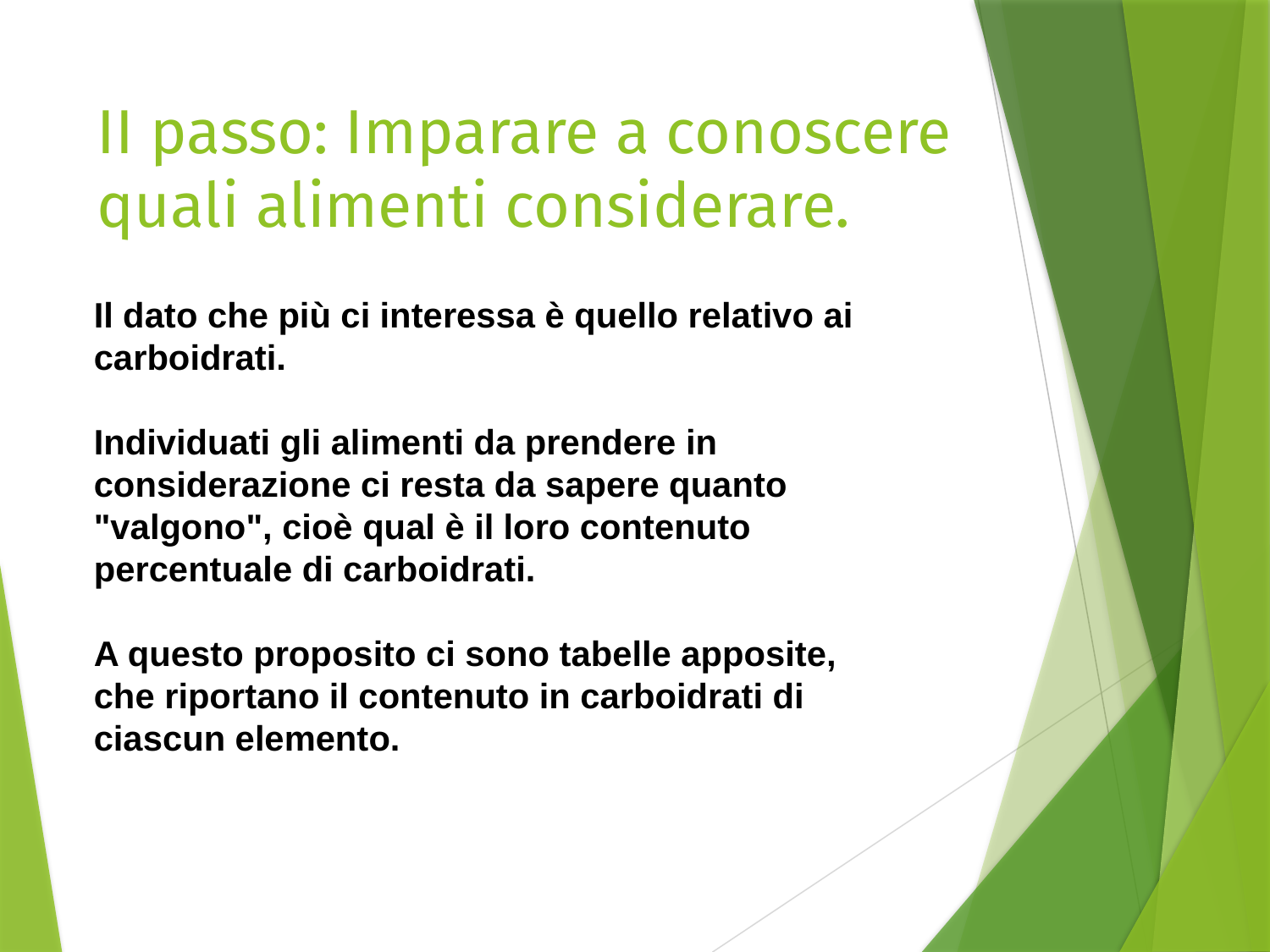

# II passo: Imparare a conoscere quali alimenti considerare.
Il dato che più ci interessa è quello relativo ai carboidrati.

Individuati gli alimenti da prendere in considerazione ci resta da sapere quanto "valgono", cioè qual è il loro contenuto percentuale di carboidrati.

A questo proposito ci sono tabelle apposite, che riportano il contenuto in carboidrati di ciascun elemento.